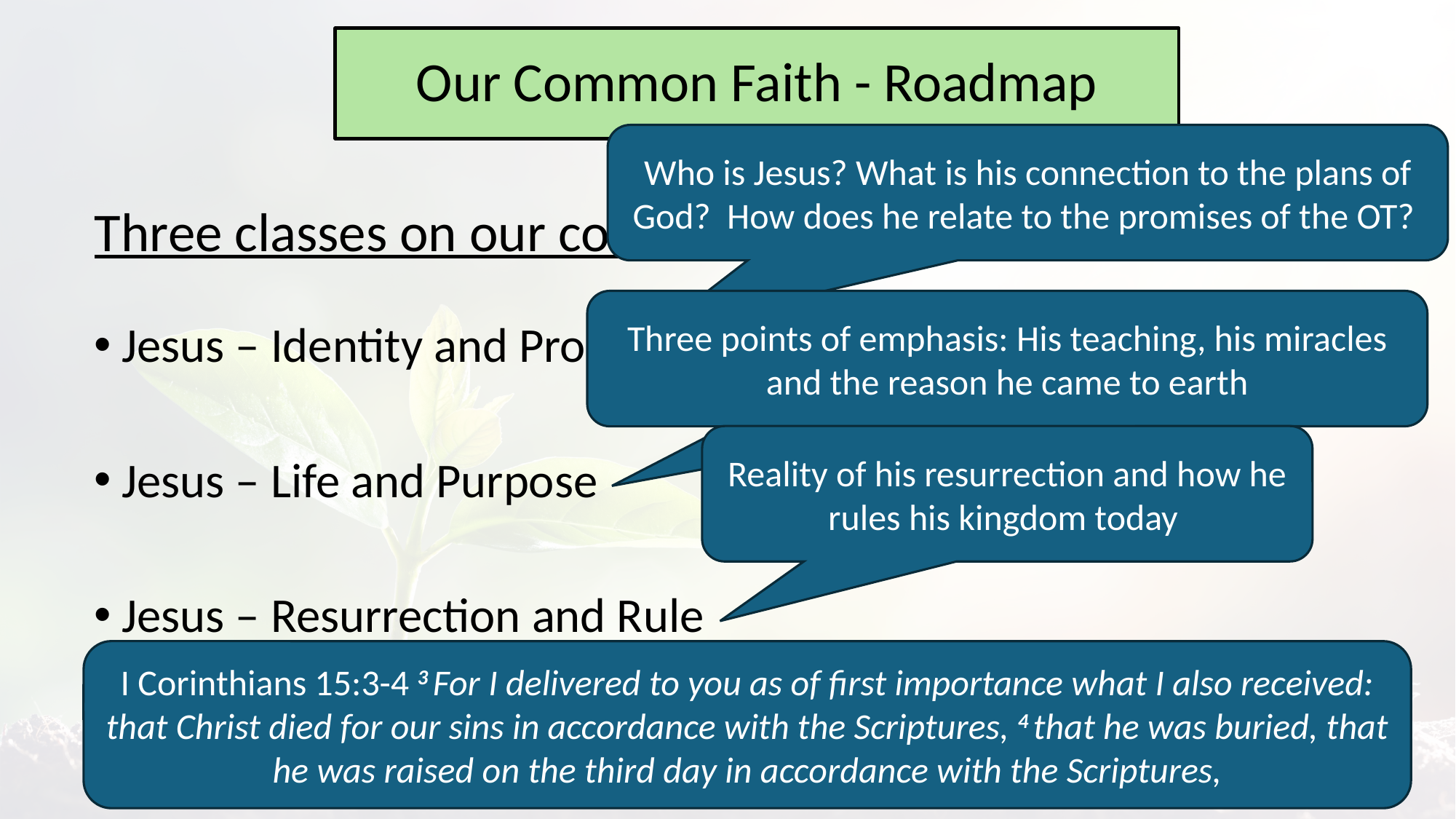

Our Common Faith - Roadmap
Who is Jesus? What is his connection to the plans of God?  How does he relate to the promises of the OT?
Three classes on our common faith in Jesus
Three points of emphasis: His teaching, his miracles and the reason he came to earth
Jesus – Identity and Promise

Jesus – Life and Purpose

Jesus – Resurrection and Rule
Reality of his resurrection and how he rules his kingdom today
I Corinthians 15:3-4 3 For I delivered to you as of first importance what I also received: that Christ died for our sins in accordance with the Scriptures, 4 that he was buried, that he was raised on the third day in accordance with the Scriptures,
4